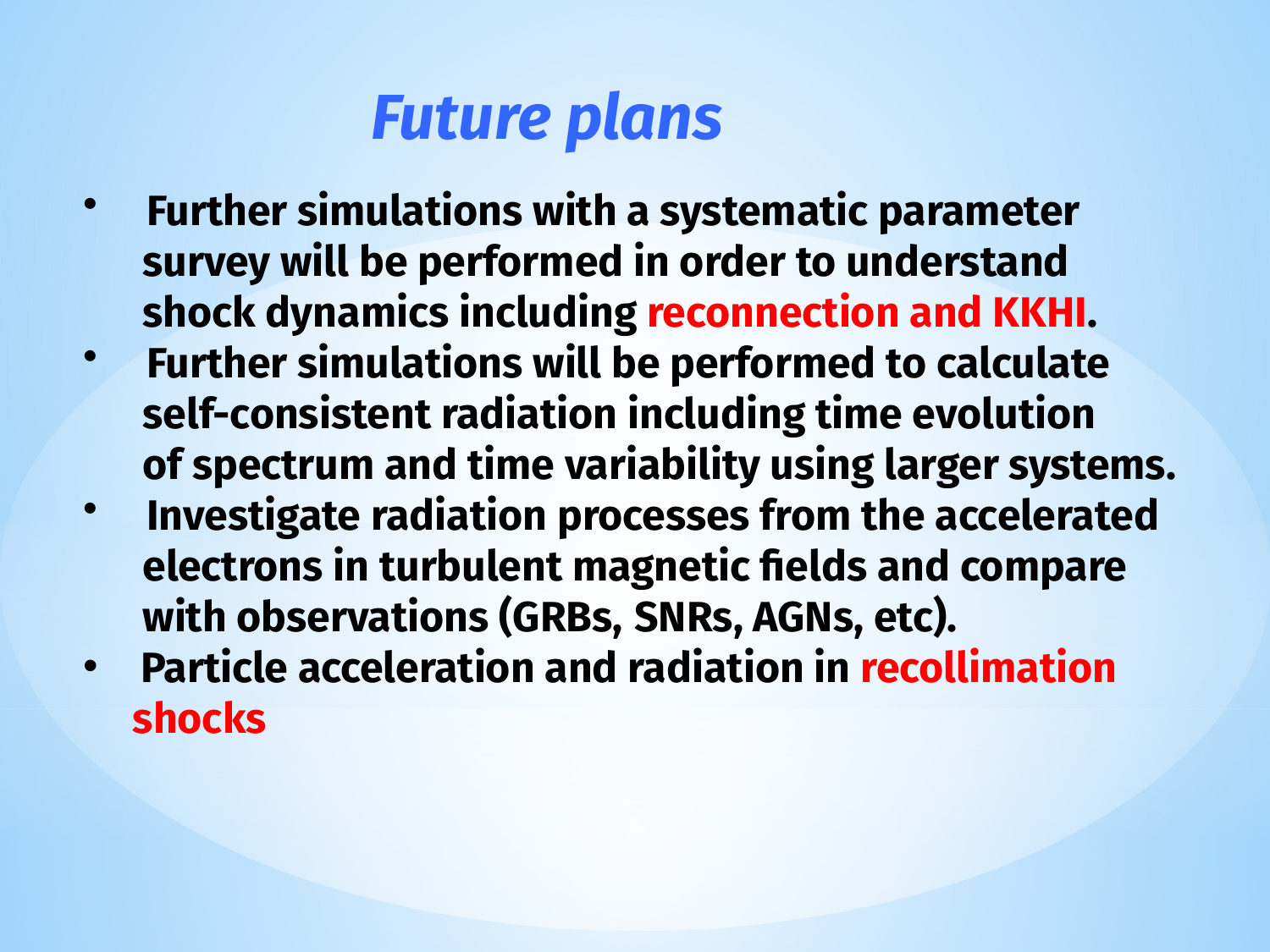

Future plans
Further simulations with a systematic parameter
      survey will be performed in order to understand
      shock dynamics including reconnection and KKHI.
Further simulations will be performed to calculate
      self-consistent radiation including time evolution
      of spectrum and time variability using larger systems.
Investigate radiation processes from the accelerated
      electrons in turbulent magnetic fields and compare
      with observations (GRBs, SNRs, AGNs, etc).
 Particle acceleration and radiation in recollimation
     shocks